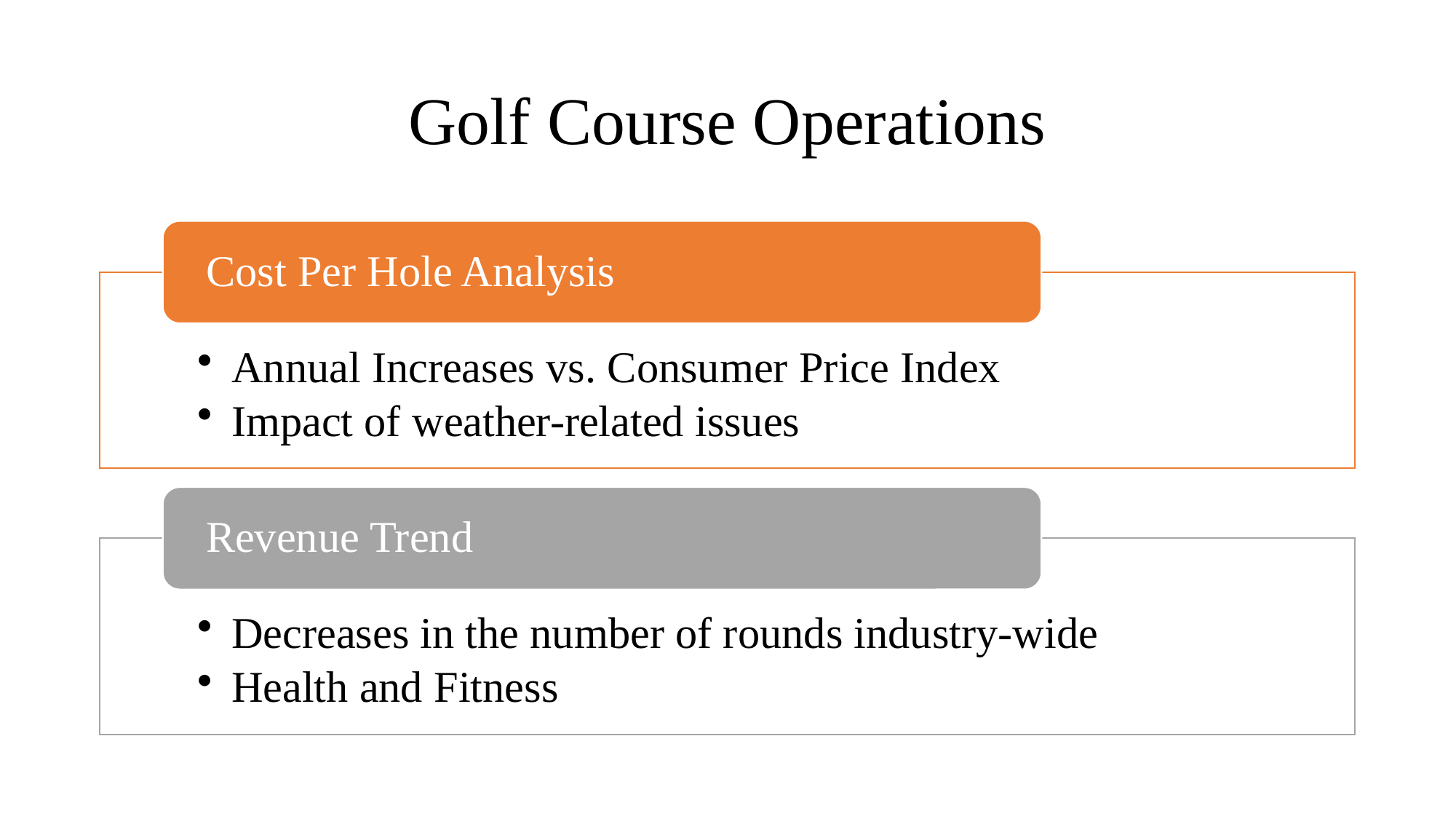

# Golf Course Operations
Annual Increases vs. Consumer Price Index
Impact of weather-related issues
Cost Per Hole Analysis
Decreases in the number of rounds industry-wide
Health and Fitness
Revenue Trend